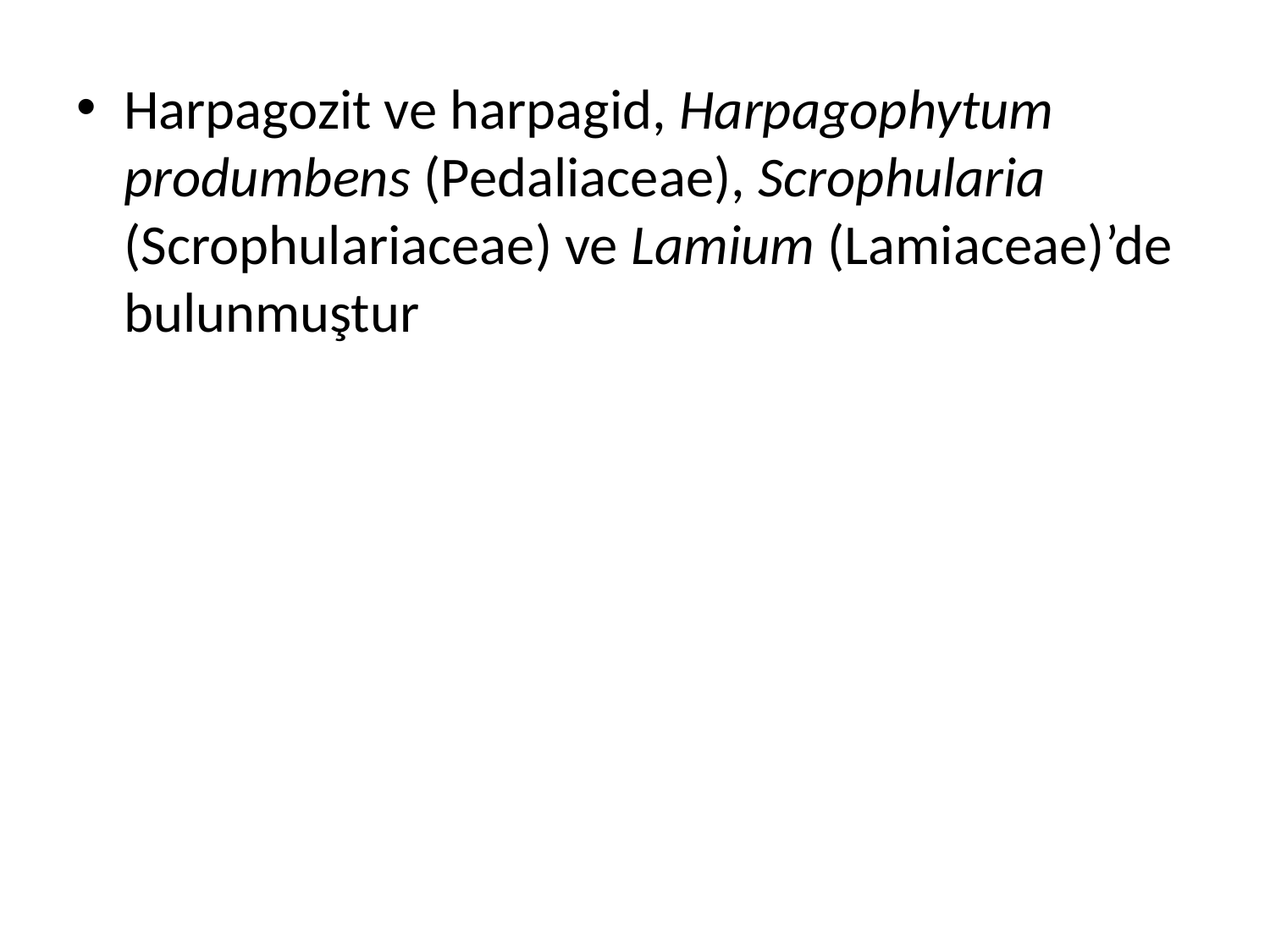

Harpagozit ve harpagid, Harpagophytum produmbens (Pedaliaceae), Scrophularia (Scrophulariaceae) ve Lamium (Lamiaceae)’de bulunmuştur